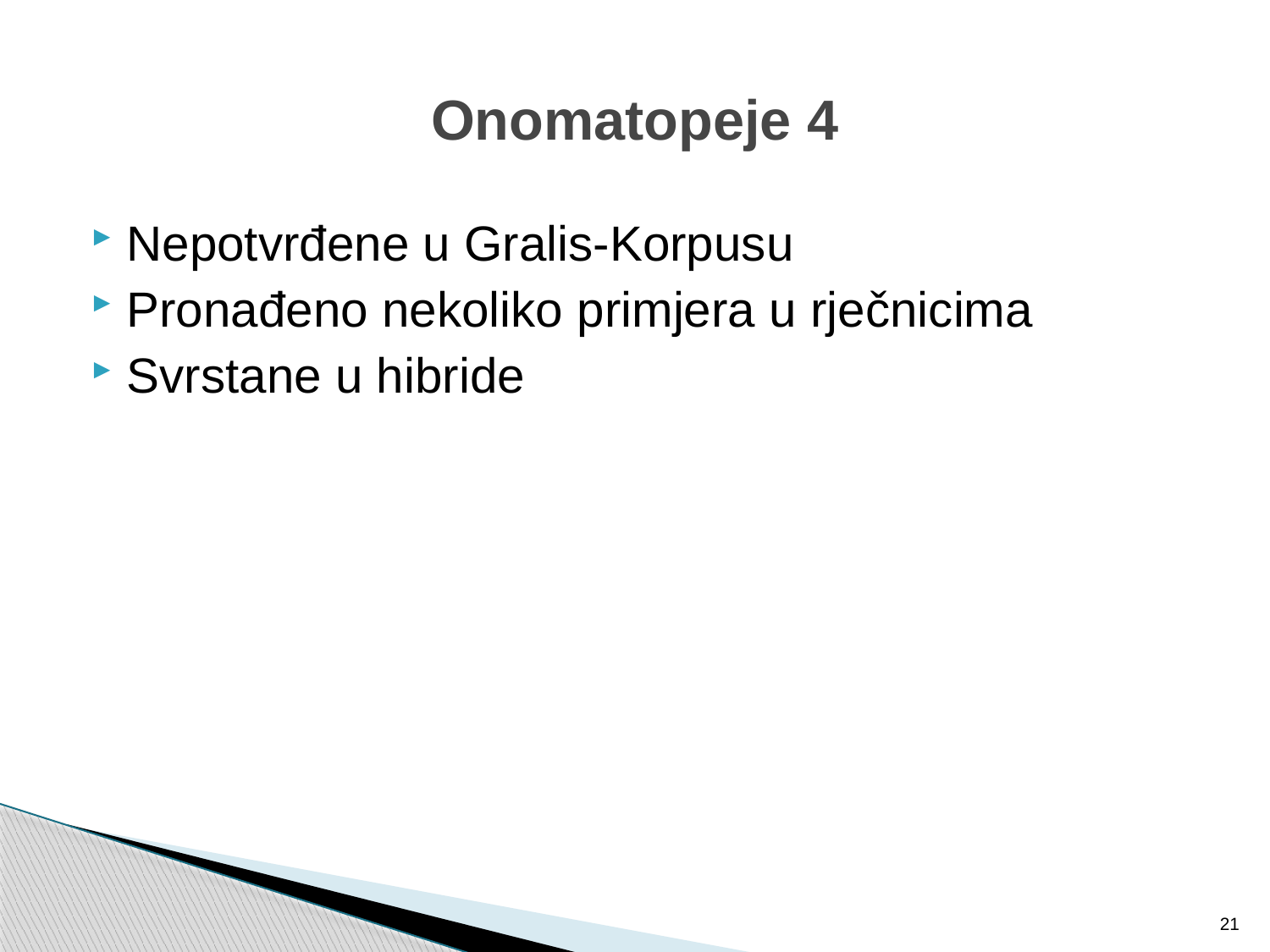

# Onomatopeje 4
Nepotvrđene u Gralis-Korpusu
Pronađeno nekoliko primjera u rječnicima
Svrstane u hibride

21